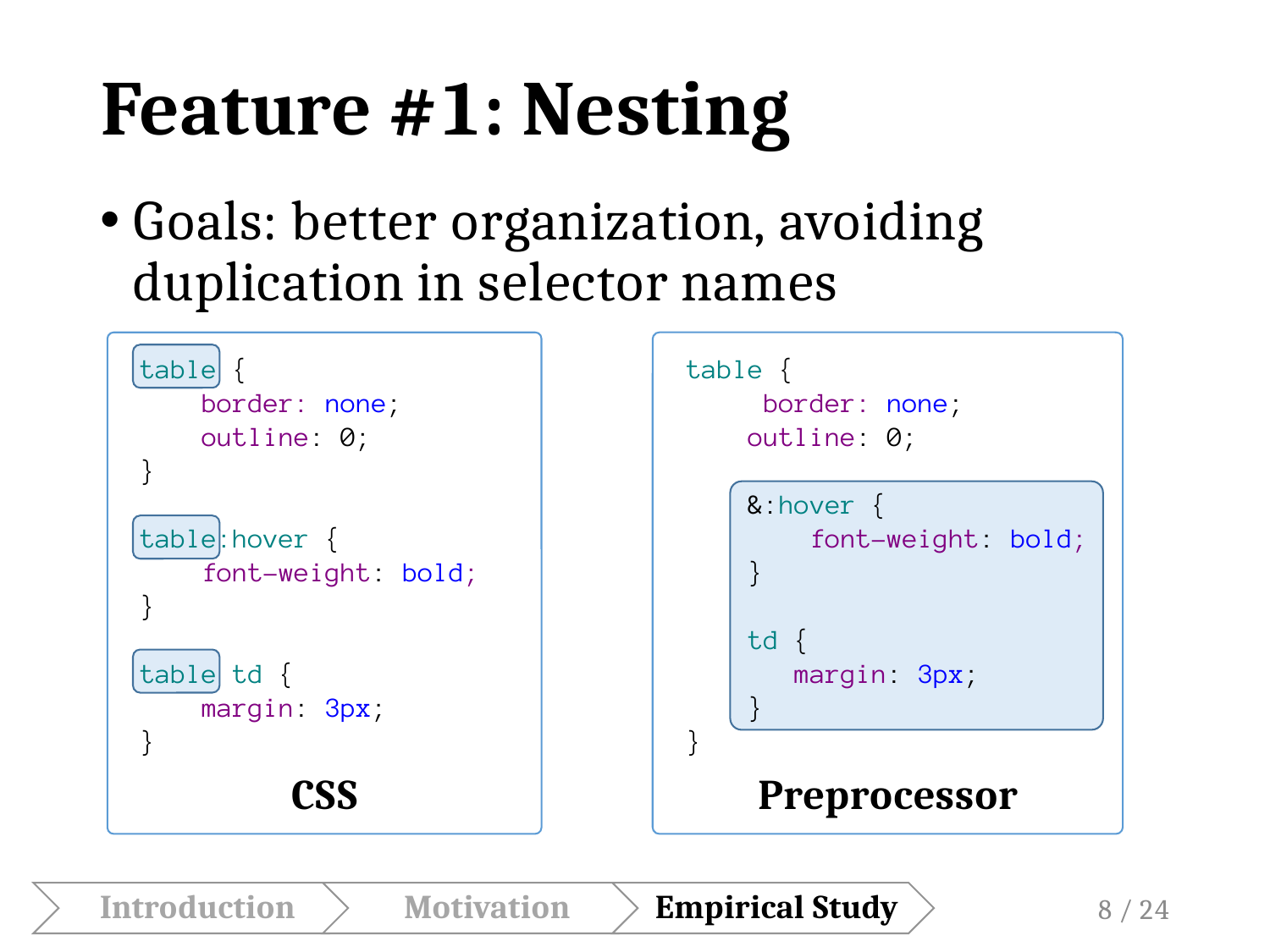

# Feature #1: Nesting
Goals: better organization, avoiding duplication in selector names

table {
    border: none;
    outline: 0;
}

table:hover {
    font-weight: bold;
}

table td {
    margin: 3px;
}

table {
     border: none;
    outline: 0;

    &:hover {
        font-weight: bold;
    }

    td {
       margin: 3px;
    }
}

CSS
Preprocessor
8 / 24
Introduction
Motivation
Empirical Study